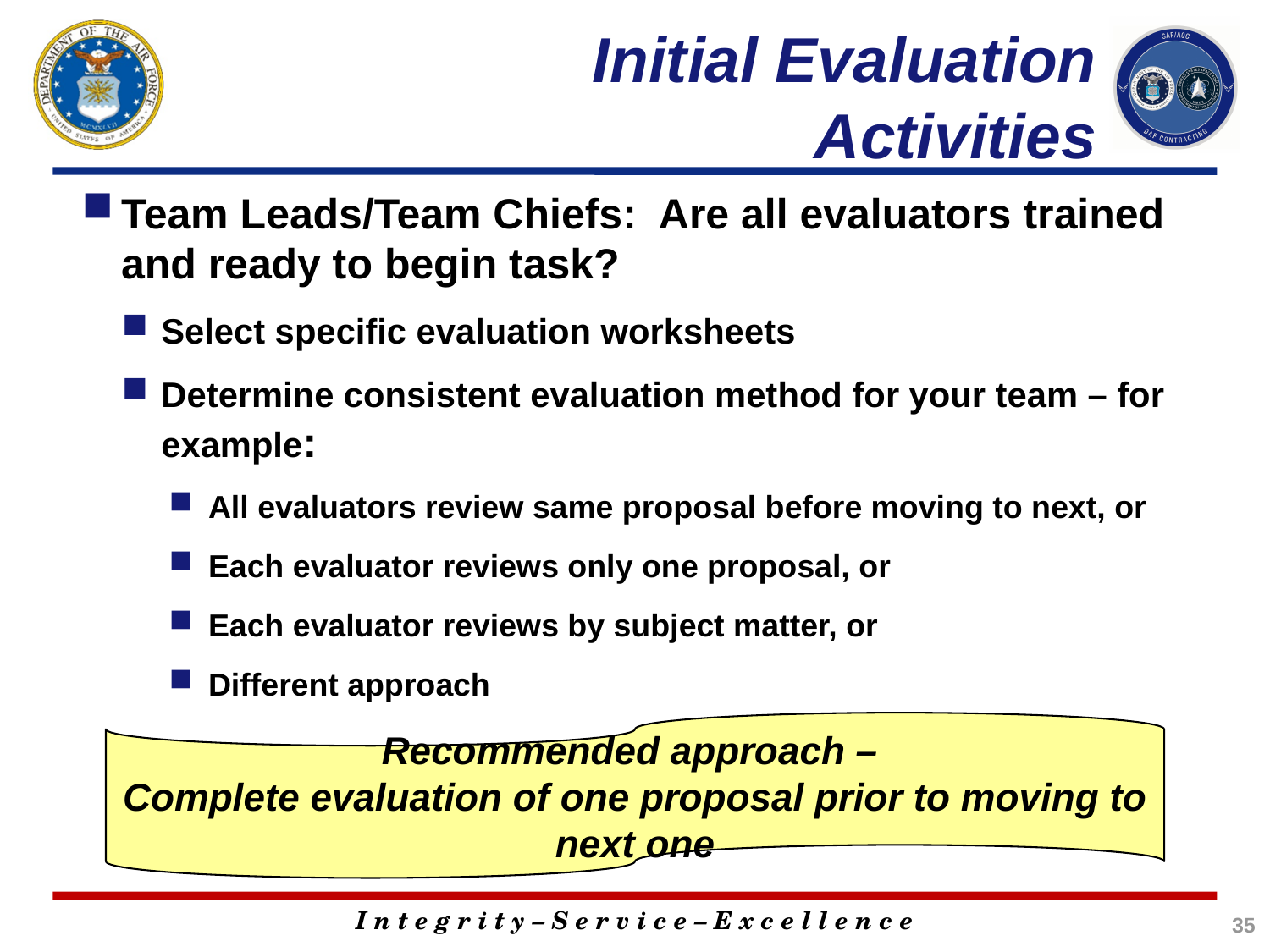

# Initial Evaluation Activities
Team Leads/Team Chiefs:  Are all evaluators trained and ready to begin task?
Select specific evaluation worksheets
Determine consistent evaluation method for your team – for example:
All evaluators review same proposal before moving to next, or
Each evaluator reviews only one proposal, or
Each evaluator reviews by subject matter, or
Different approach
Recommended approach –
Complete evaluation of one proposal prior to moving to next one
35